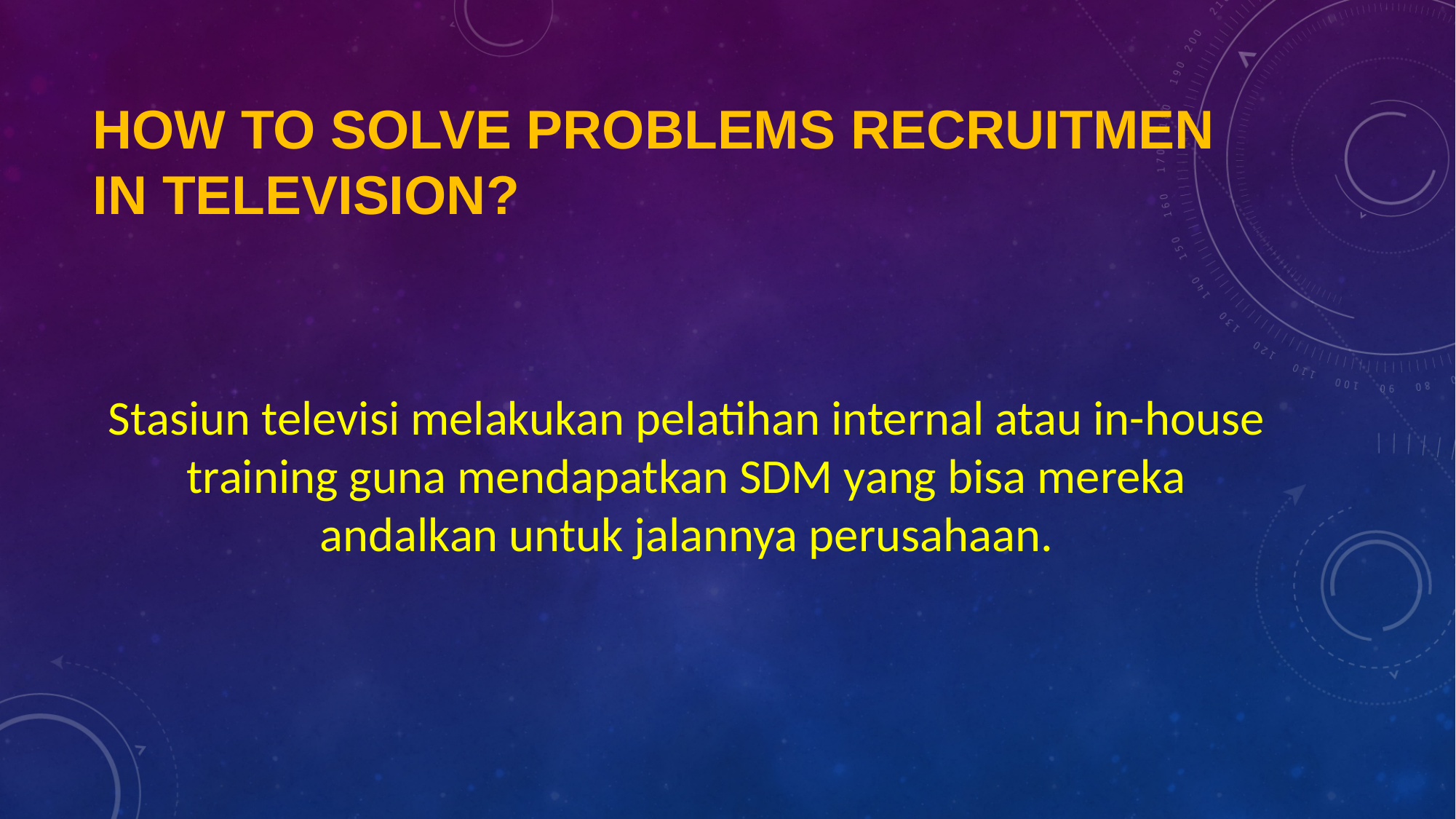

# How to solve PROBLEMS RECRUITMEN IN television?
Stasiun televisi melakukan pelatihan internal atau in-house training guna mendapatkan SDM yang bisa mereka andalkan untuk jalannya perusahaan.